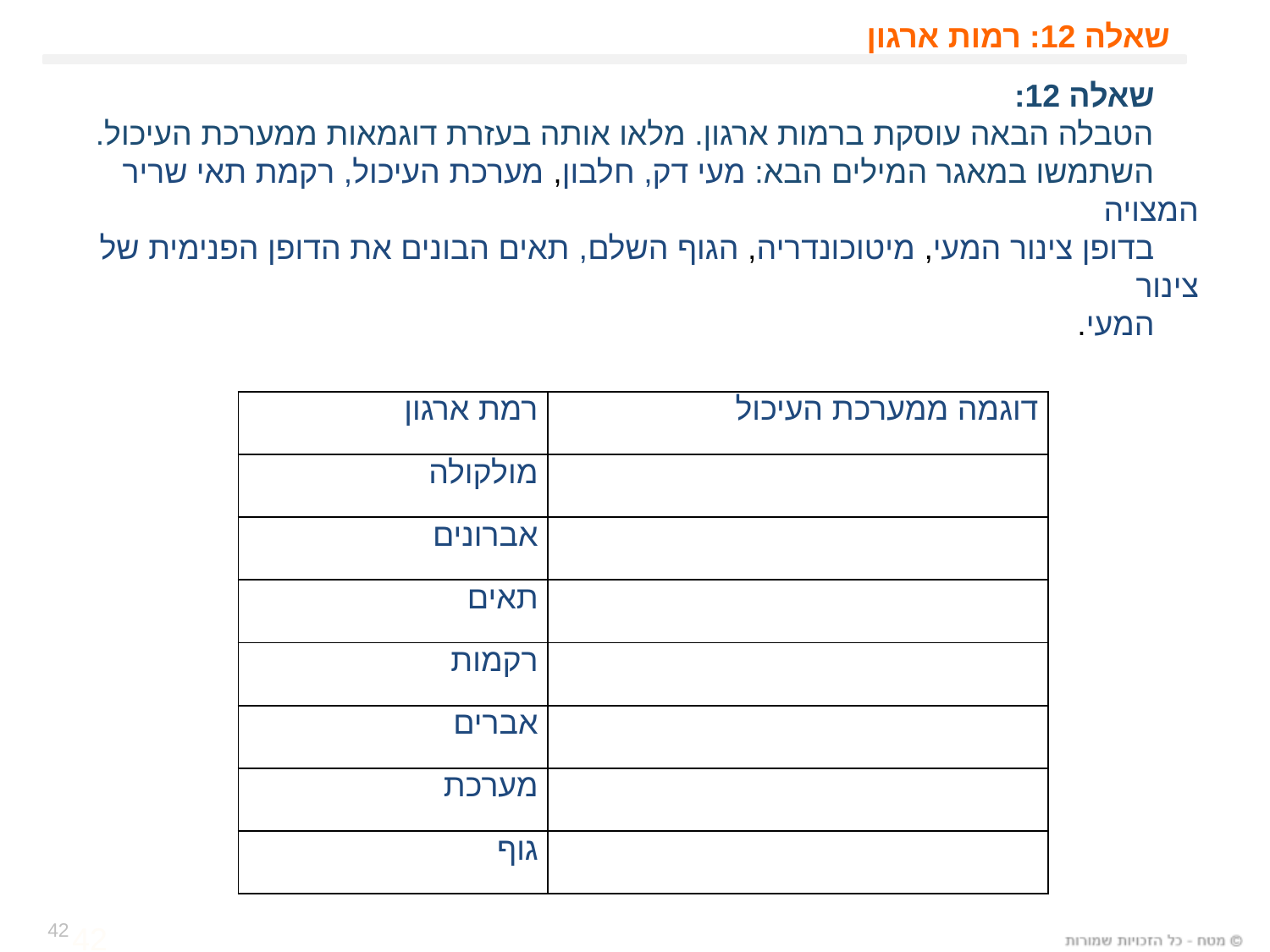

# שאלה 12: רמות ארגון

     שאלה 12:
     הטבלה הבאה עוסקת ברמות ארגון. מלאו אותה בעזרת דוגמאות ממערכת העיכול.
     השתמשו במאגר המילים הבא: מעי דק, חלבון, מערכת העיכול, רקמת תאי שריר המצויה
     בדופן צינור המעי, מיטוכונדריה, הגוף השלם, תאים הבונים את הדופן הפנימית של צינור
     המעי.

| רמת ארגון | דוגמה ממערכת העיכול |
| --- | --- |
| מולקולה |  |
| אברונים |  |
| תאים |  |
| רקמות |  |
| אברים |  |
| מערכת |  |
| גוף |  |
42
42